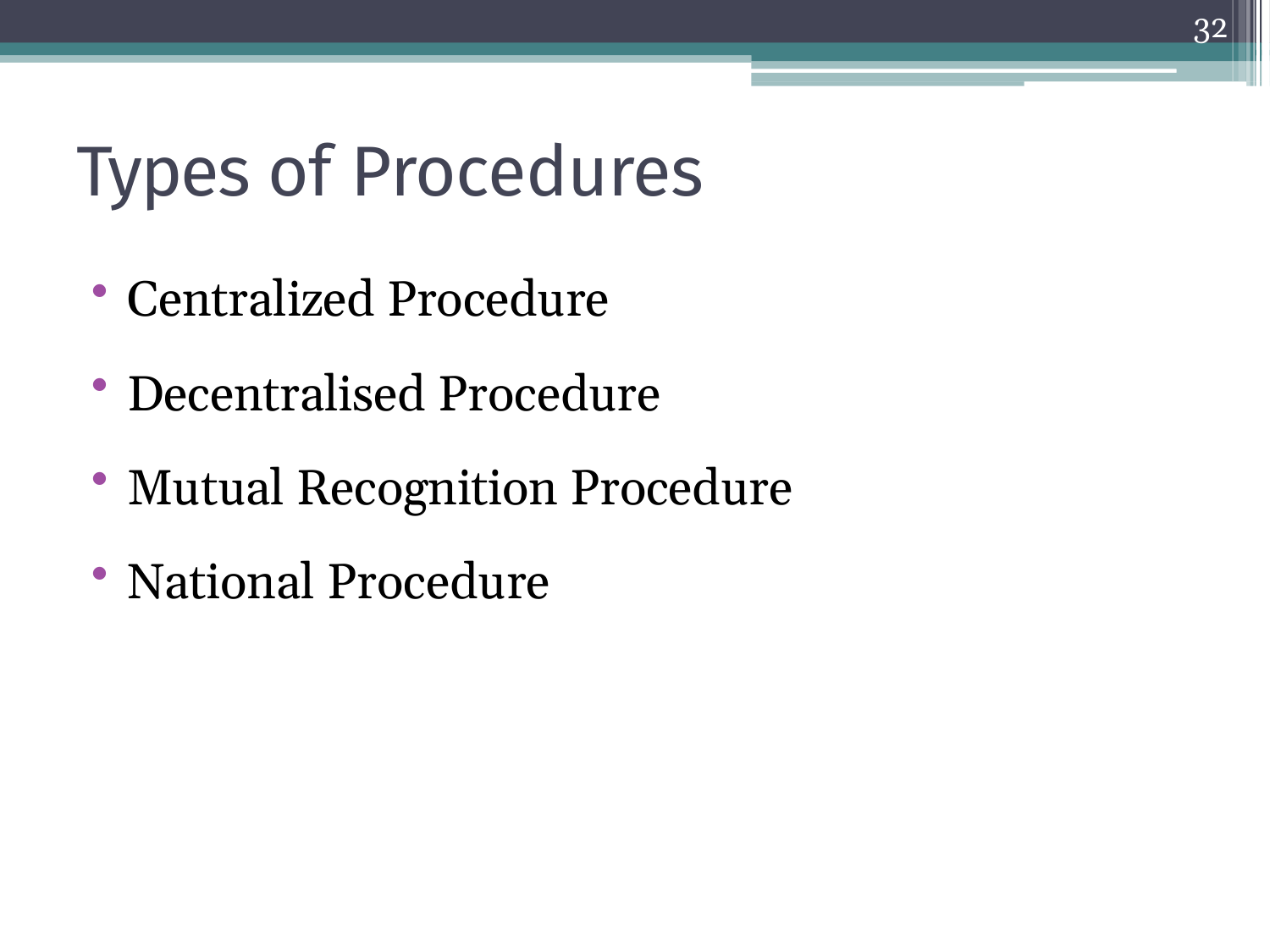

32
# Types of Procedures
Centralized Procedure
Decentralised Procedure
Mutual Recognition Procedure
National Procedure